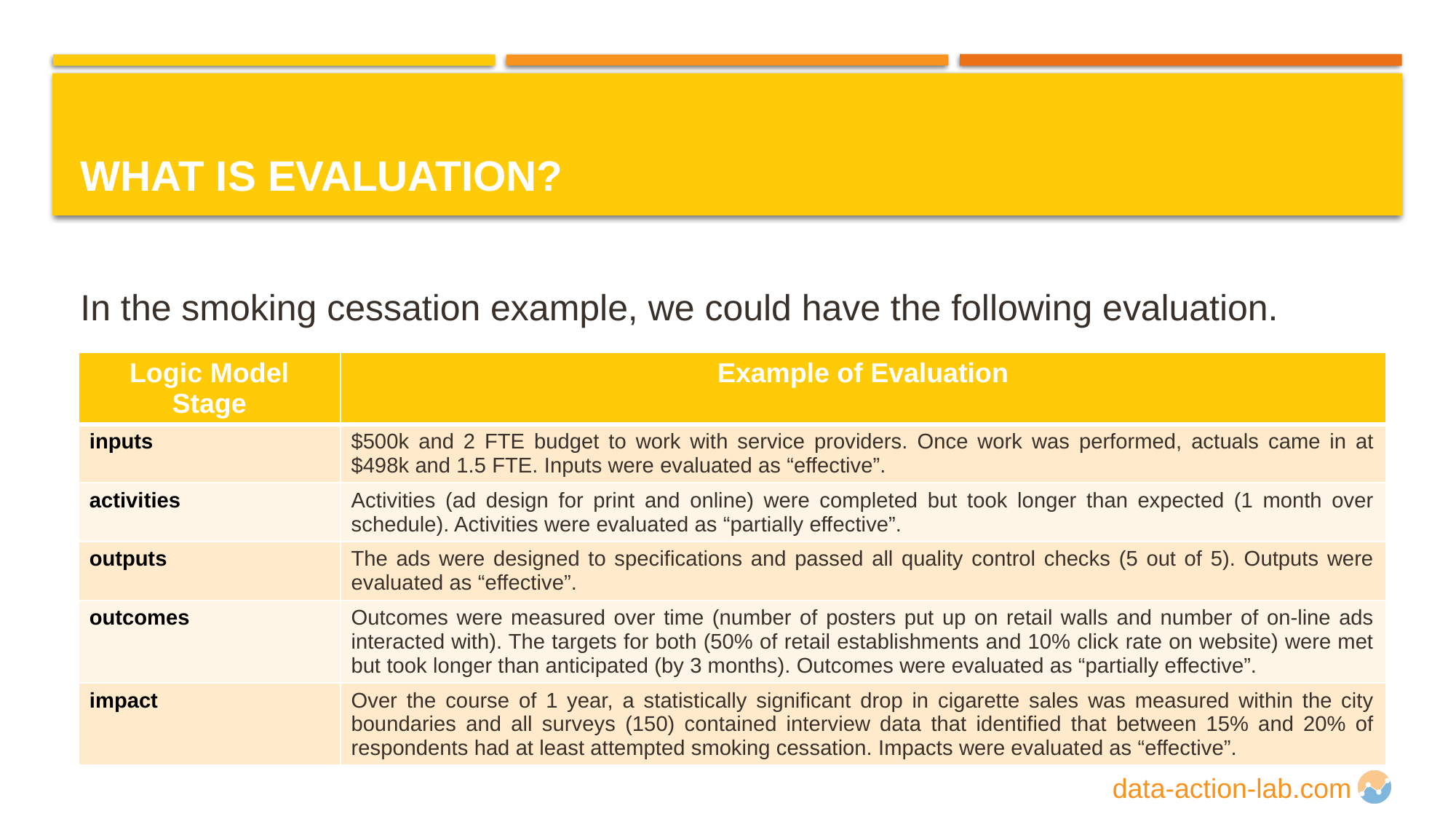

# What is Evaluation?
In the smoking cessation example, we could have the following evaluation.
| Logic Model Stage | Example of Evaluation |
| --- | --- |
| inputs | $500k and 2 FTE budget to work with service providers. Once work was performed, actuals came in at $498k and 1.5 FTE. Inputs were evaluated as “effective”. |
| activities | Activities (ad design for print and online) were completed but took longer than expected (1 month over schedule). Activities were evaluated as “partially effective”. |
| outputs | The ads were designed to specifications and passed all quality control checks (5 out of 5). Outputs were evaluated as “effective”. |
| outcomes | Outcomes were measured over time (number of posters put up on retail walls and number of on-line ads interacted with). The targets for both (50% of retail establishments and 10% click rate on website) were met but took longer than anticipated (by 3 months). Outcomes were evaluated as “partially effective”. |
| impact | Over the course of 1 year, a statistically significant drop in cigarette sales was measured within the city boundaries and all surveys (150) contained interview data that identified that between 15% and 20% of respondents had at least attempted smoking cessation. Impacts were evaluated as “effective”. |